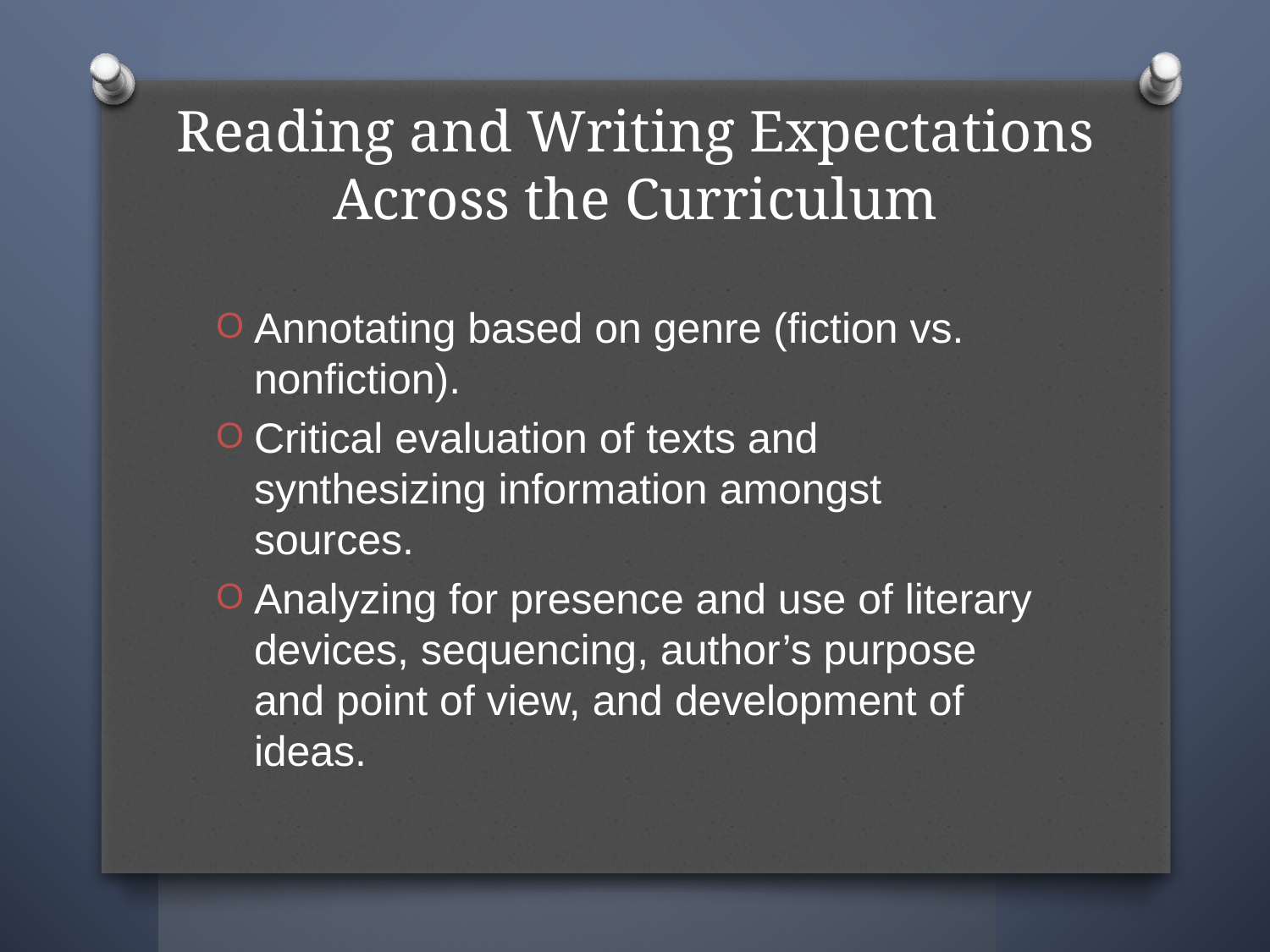

# Reading and Writing Expectations Across the Curriculum
Annotating based on genre (fiction vs. nonfiction).
Critical evaluation of texts and synthesizing information amongst sources.
Analyzing for presence and use of literary devices, sequencing, author’s purpose and point of view, and development of ideas.